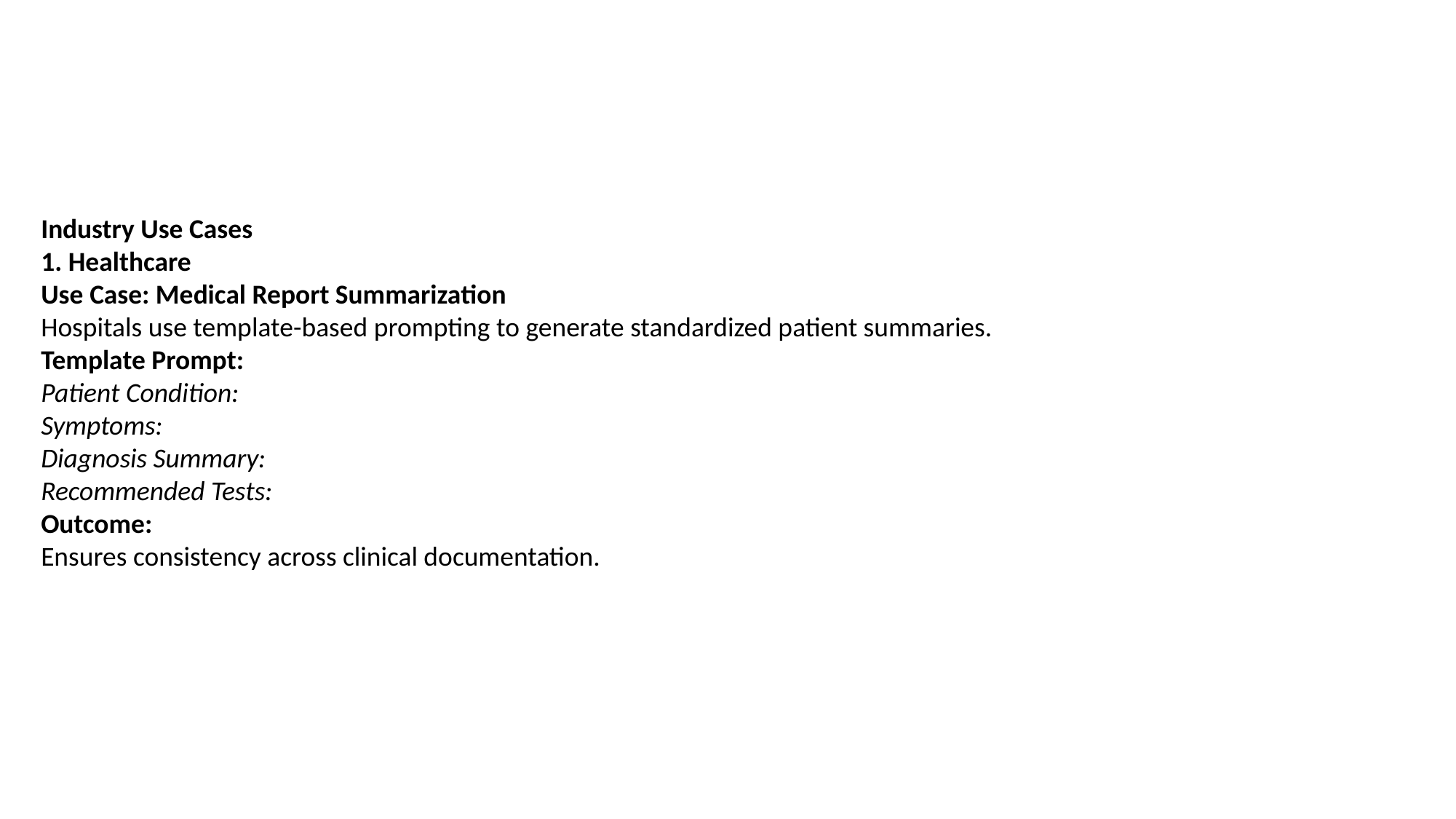

Industry Use Cases
1. Healthcare
Use Case: Medical Report Summarization
Hospitals use template-based prompting to generate standardized patient summaries.
Template Prompt:
Patient Condition:
Symptoms:
Diagnosis Summary:
Recommended Tests:
Outcome:
Ensures consistency across clinical documentation.